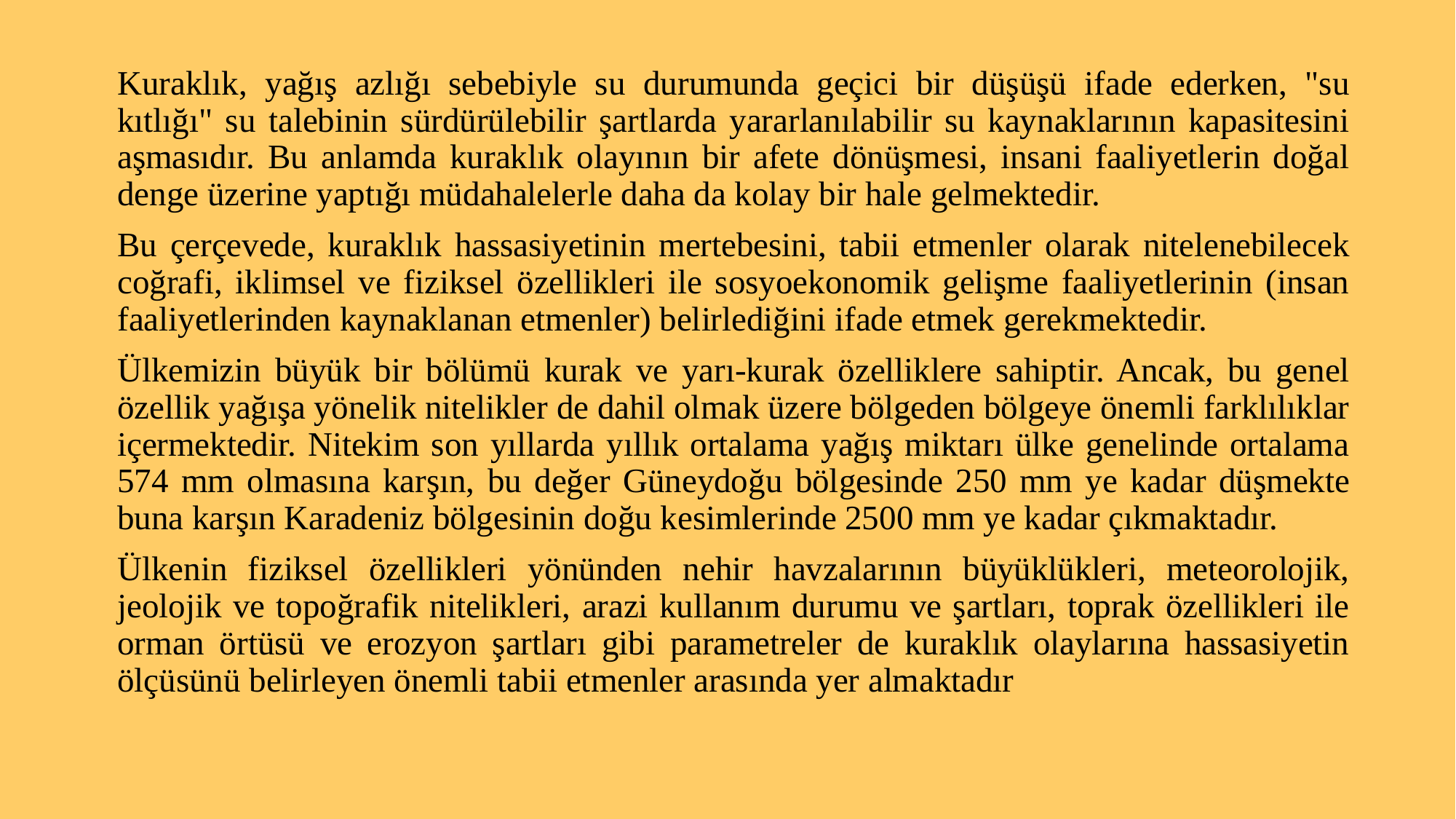

Kuraklık, yağış azlığı sebebiyle su durumunda geçici bir düşüşü ifade ederken, "su kıtlığı" su talebinin sürdürülebilir şartlarda yararlanılabilir su kaynaklarının kapasitesini aşmasıdır. Bu anlamda kuraklık olayının bir afete dönüşmesi, insani faaliyetlerin doğal denge üzerine yaptığı müdahalelerle daha da kolay bir hale gelmektedir.
Bu çerçevede, kuraklık hassasiyetinin mertebesini, tabii etmenler olarak nitelenebilecek coğrafi, iklimsel ve fiziksel özellikleri ile sosyoekonomik gelişme faaliyetlerinin (insan faaliyetlerinden kaynaklanan etmenler) belirlediğini ifade etmek gerekmektedir.
Ülkemizin büyük bir bölümü kurak ve yarı-kurak özelliklere sahiptir. Ancak, bu genel özellik yağışa yönelik nitelikler de dahil olmak üzere bölgeden bölgeye önemli farklılıklar içermektedir. Nitekim son yıllarda yıllık ortalama yağış miktarı ülke genelinde ortalama 574 mm olmasına karşın, bu değer Güneydoğu bölgesinde 250 mm ye kadar düşmekte buna karşın Karadeniz bölgesinin doğu kesimlerinde 2500 mm ye kadar çıkmaktadır.
Ülkenin fiziksel özellikleri yönünden nehir havzalarının büyüklükleri, meteorolojik, jeolojik ve topoğrafik nitelikleri, arazi kullanım durumu ve şartları, toprak özellikleri ile orman örtüsü ve erozyon şartları gibi parametreler de kuraklık olaylarına hassasiyetin ölçüsünü belirleyen önemli tabii etmenler arasında yer almaktadır